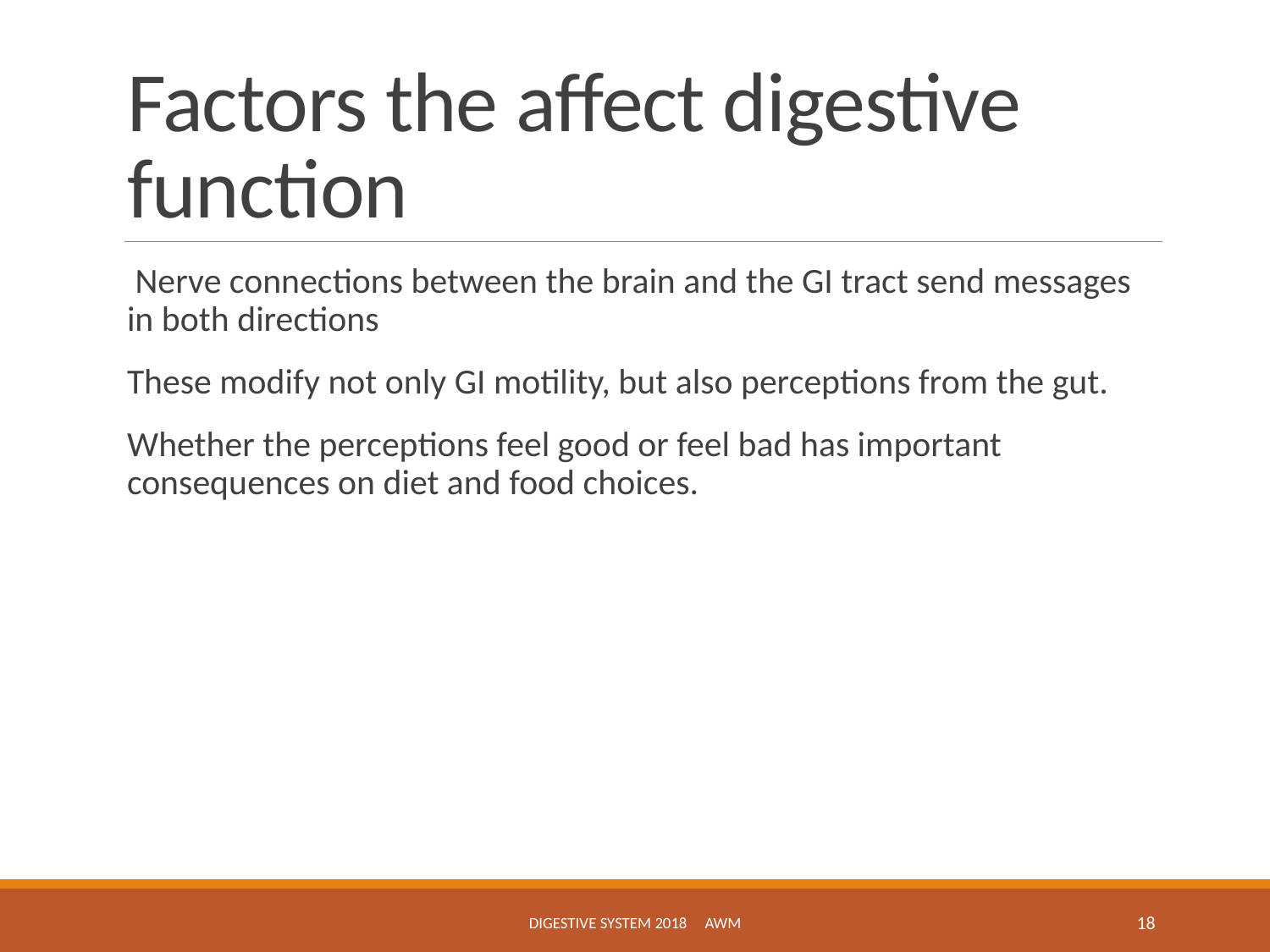

# Factors the affect digestive function
 Nerve connections between the brain and the GI tract send messages in both directions
These modify not only GI motility, but also perceptions from the gut.
Whether the perceptions feel good or feel bad has important consequences on diet and food choices.
Digestive System 2018     awm
18